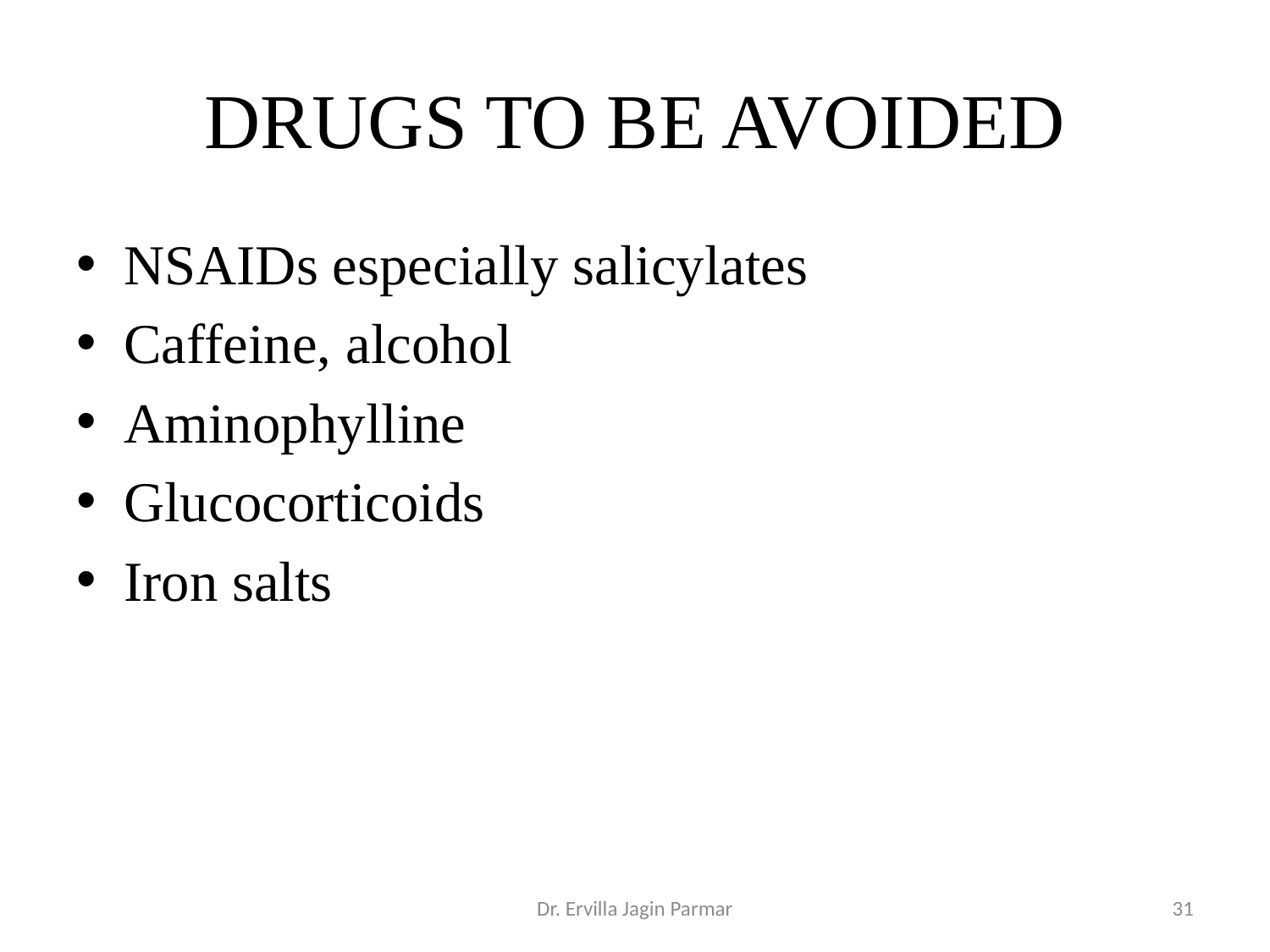

# DRUGS TO BE AVOIDED
NSAIDs especially salicylates
Caffeine, alcohol
Aminophylline
Glucocorticoids
Iron salts
Dr. Ervilla Jagin Parmar
31